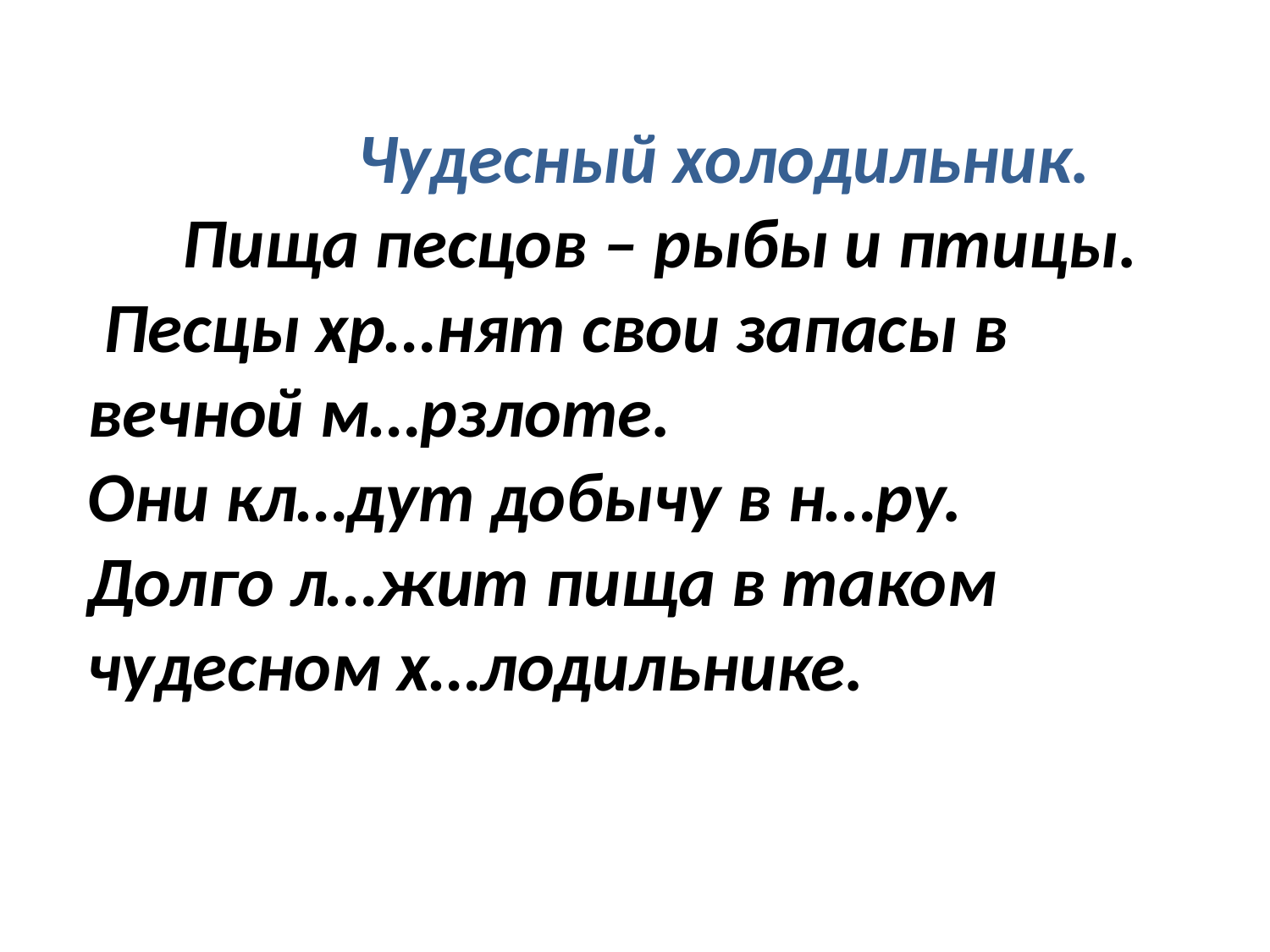

Чудесный холодильник.
      Пища песцов – рыбы и птицы.
 Песцы хр…нят свои запасы в вечной м…рзлоте.
Они кл…дут добычу в н…ру.
Долго л…жит пища в таком  чудесном х…лодильнике.